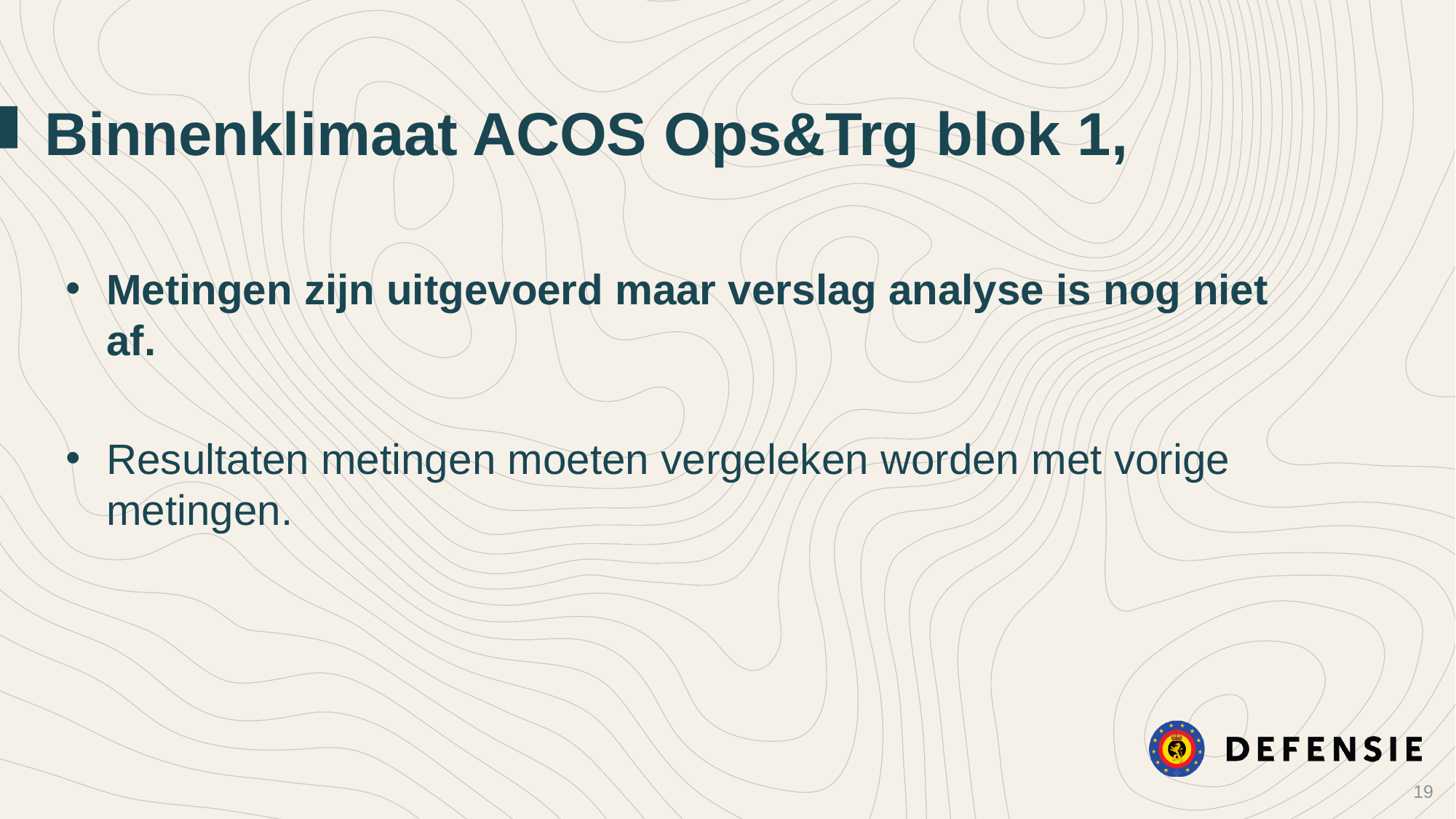

Binnenklimaat ACOS Ops&Trg blok 1,
Metingen zijn uitgevoerd maar verslag analyse is nog niet af.

Resultaten metingen moeten vergeleken worden met vorige metingen.